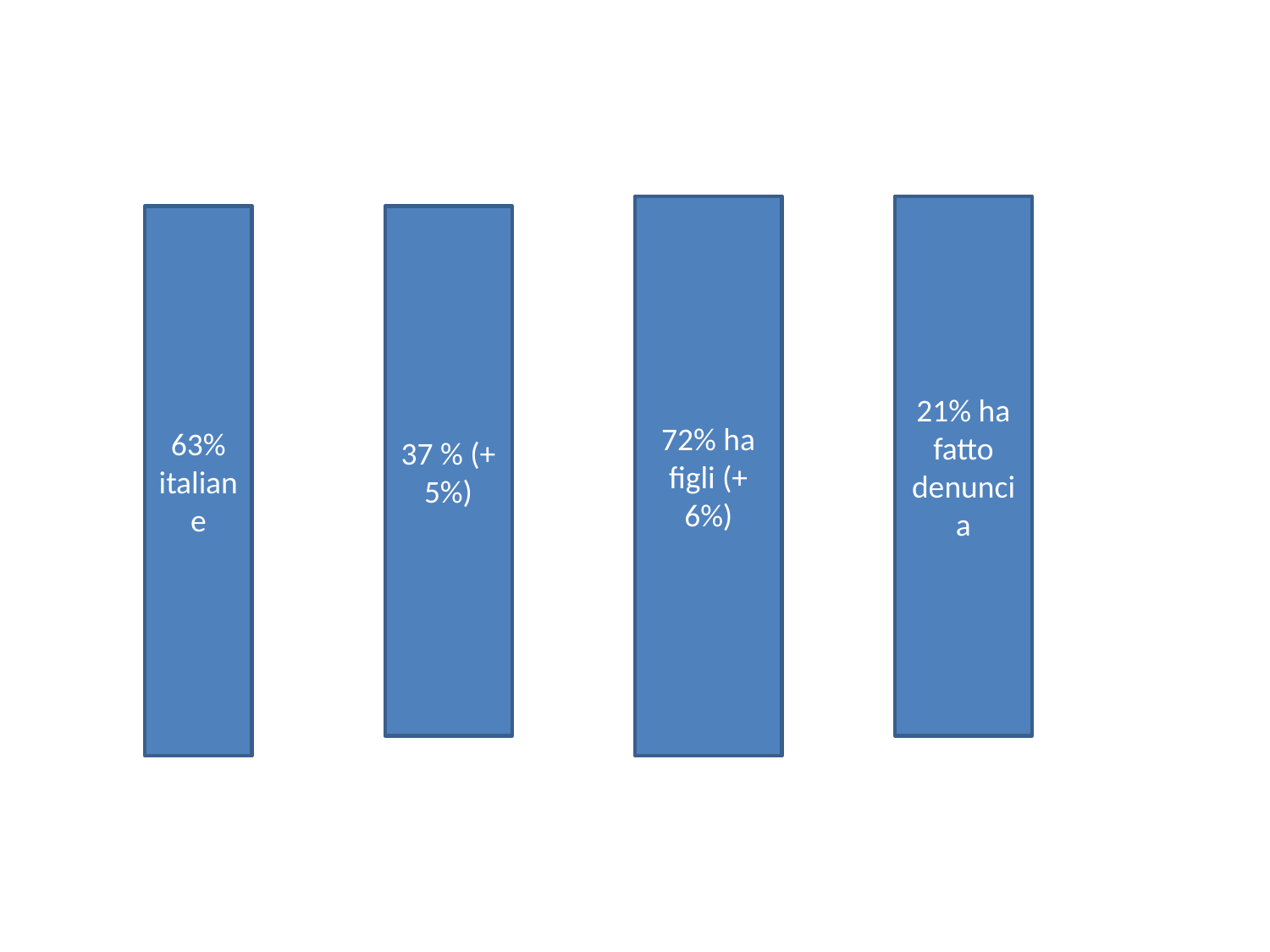

#

72% ha figli (+ 6%)
21% ha fatto denuncia
63% italiane
37 % (+ 5%)